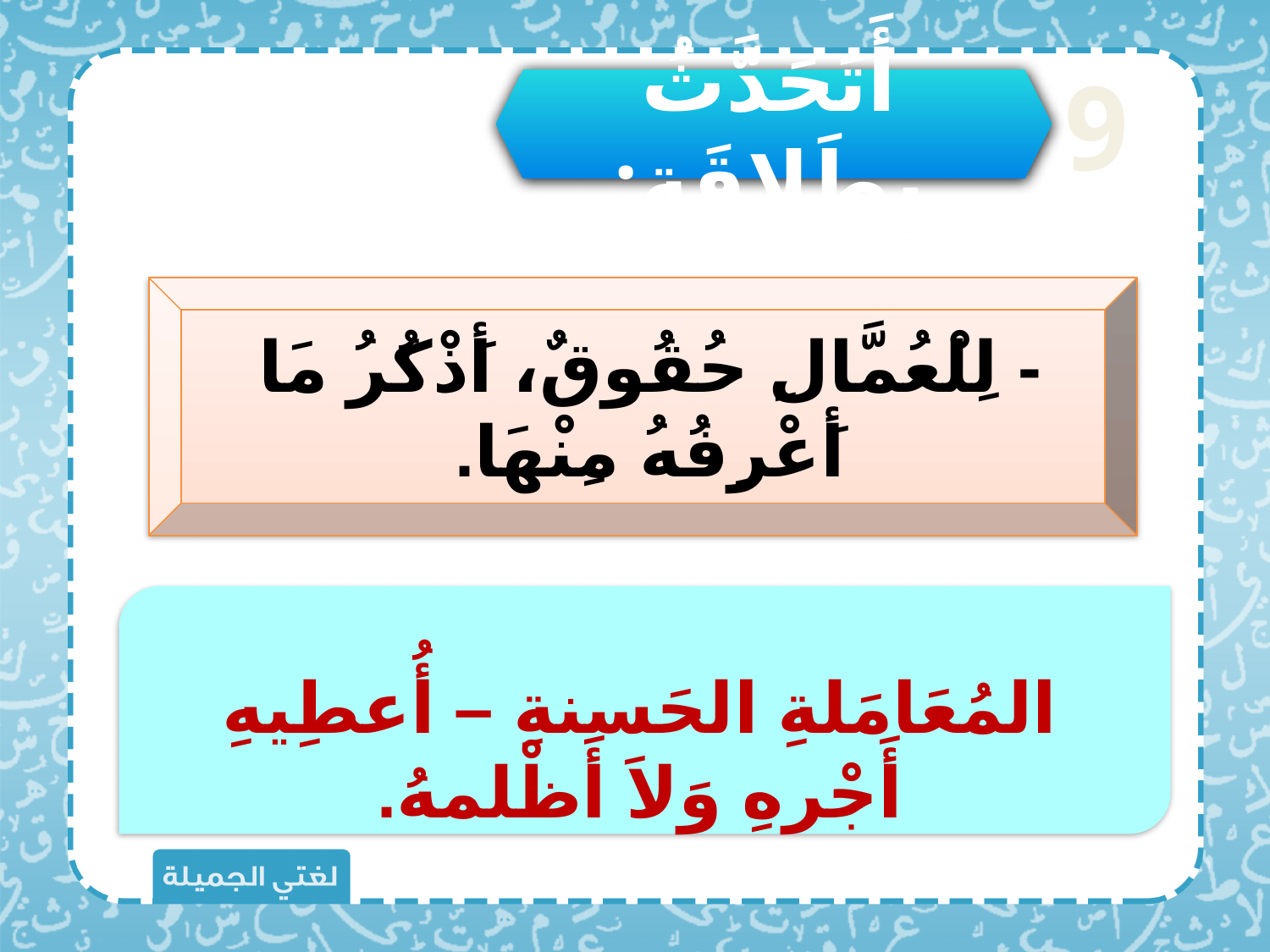

أَتَحَدَّثُ بِطَلاقَةِ:
9

- لِلْعُمَّالِ حُقُوقٌ، أَذْكُرُ مَا أَعْرِفُهُ مِنْهَا.

المُعَامَلةِ الحَسنةِ – أُعطِيهِ أَجْرهِ وَلاَ أَظْلمهُ.